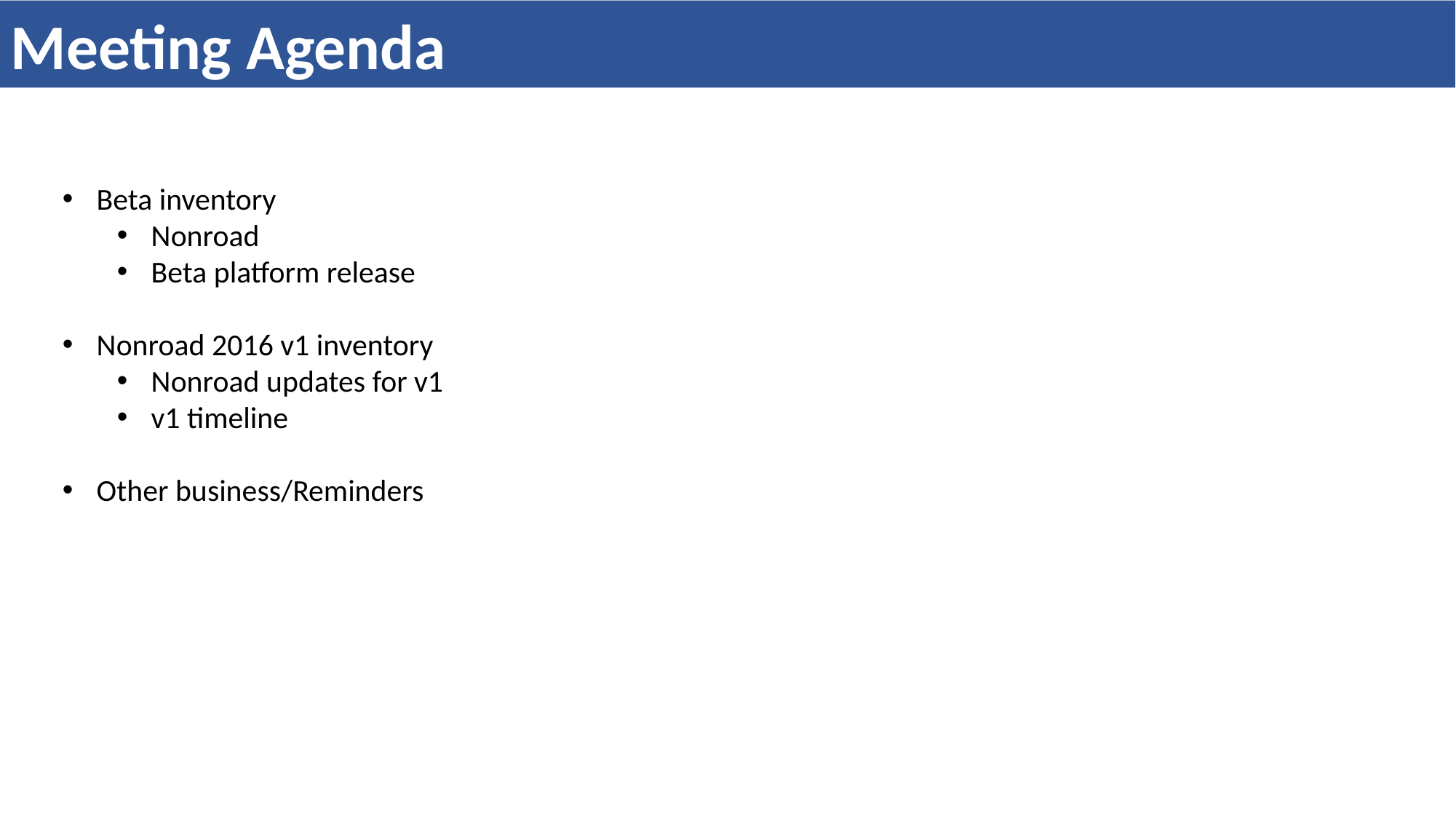

Meeting Agenda
Beta inventory
Nonroad
Beta platform release

Nonroad 2016 v1 inventory
Nonroad updates for v1
v1 timeline

Other business/Reminders